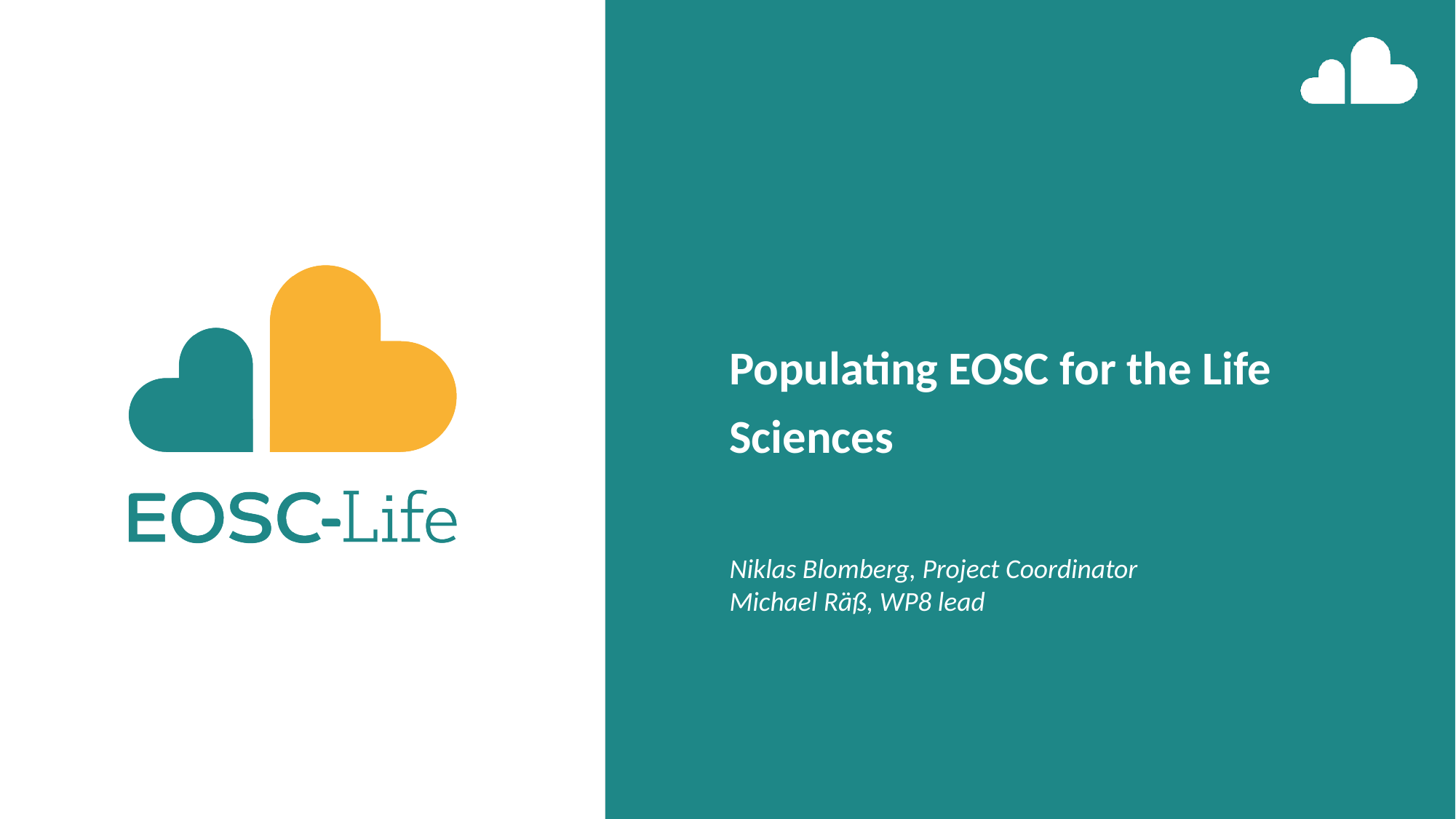

# Populating EOSC for the Life Sciences
Niklas Blomberg, Project Coordinator
Michael Räß, WP8 lead